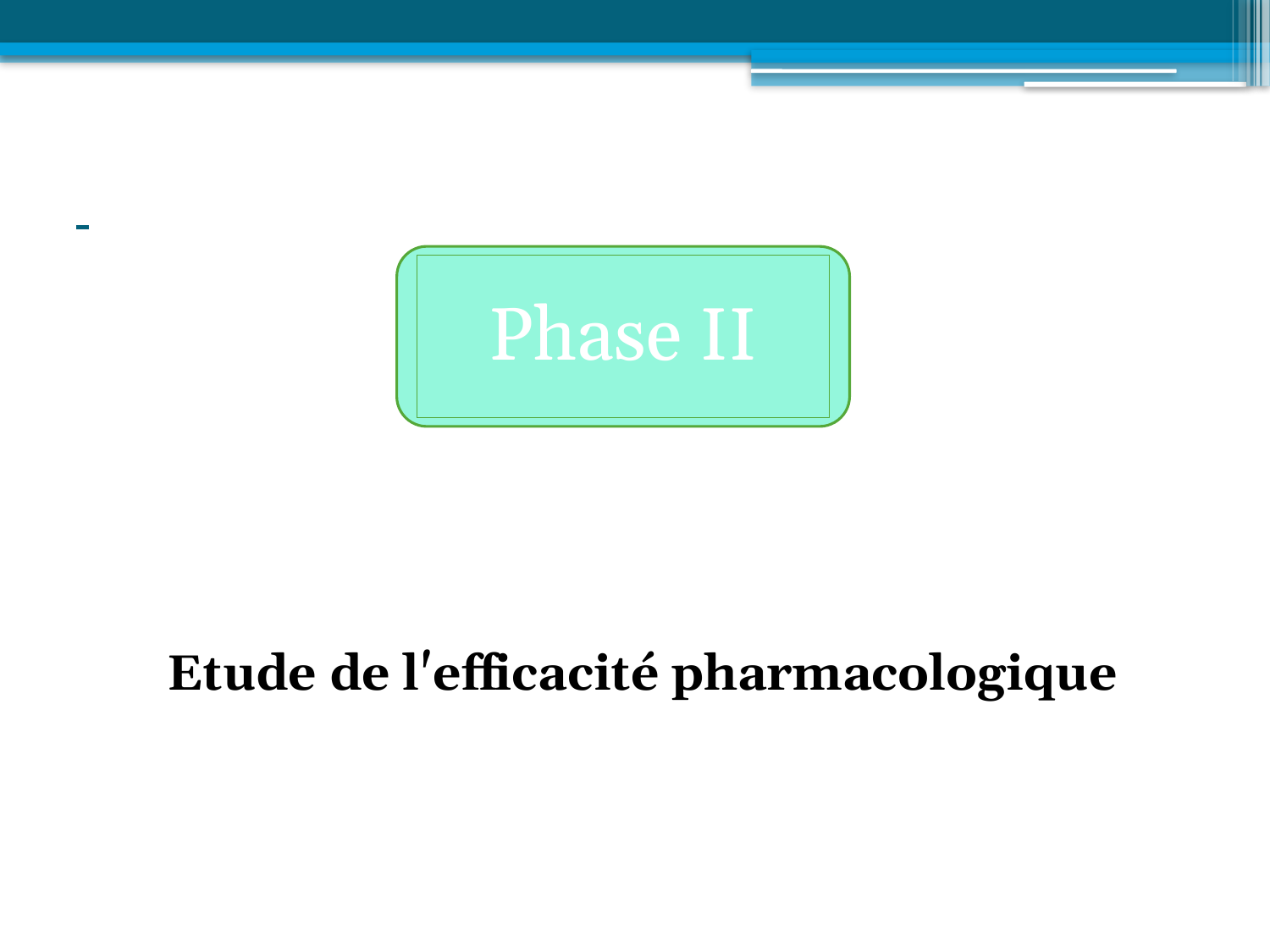

#

Phase II

Etude de l'efficacité pharmacologique